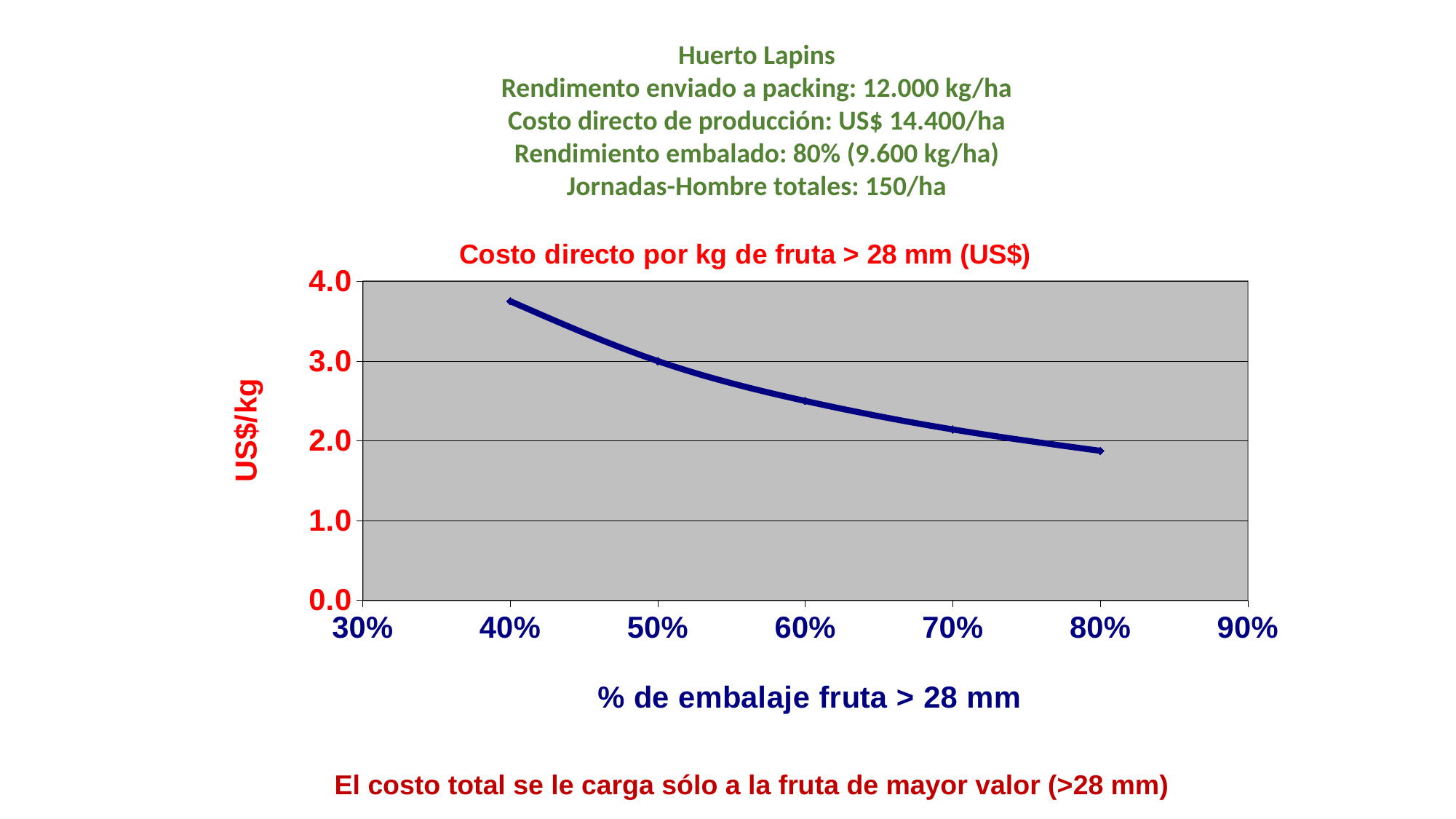

Huerto Lapins
Rendimento enviado a packing: 12.000 kg/ha
Costo directo de producción: US$ 14.400/ha
Rendimiento embalado: 80% (9.600 kg/ha)
Jornadas-Hombre totales: 150/ha

### Chart: Costo directo por kg de fruta > 28 mm (US$)

| Category |  |
|---|---|
El costo total se le carga sólo a la fruta de mayor valor (>28 mm)